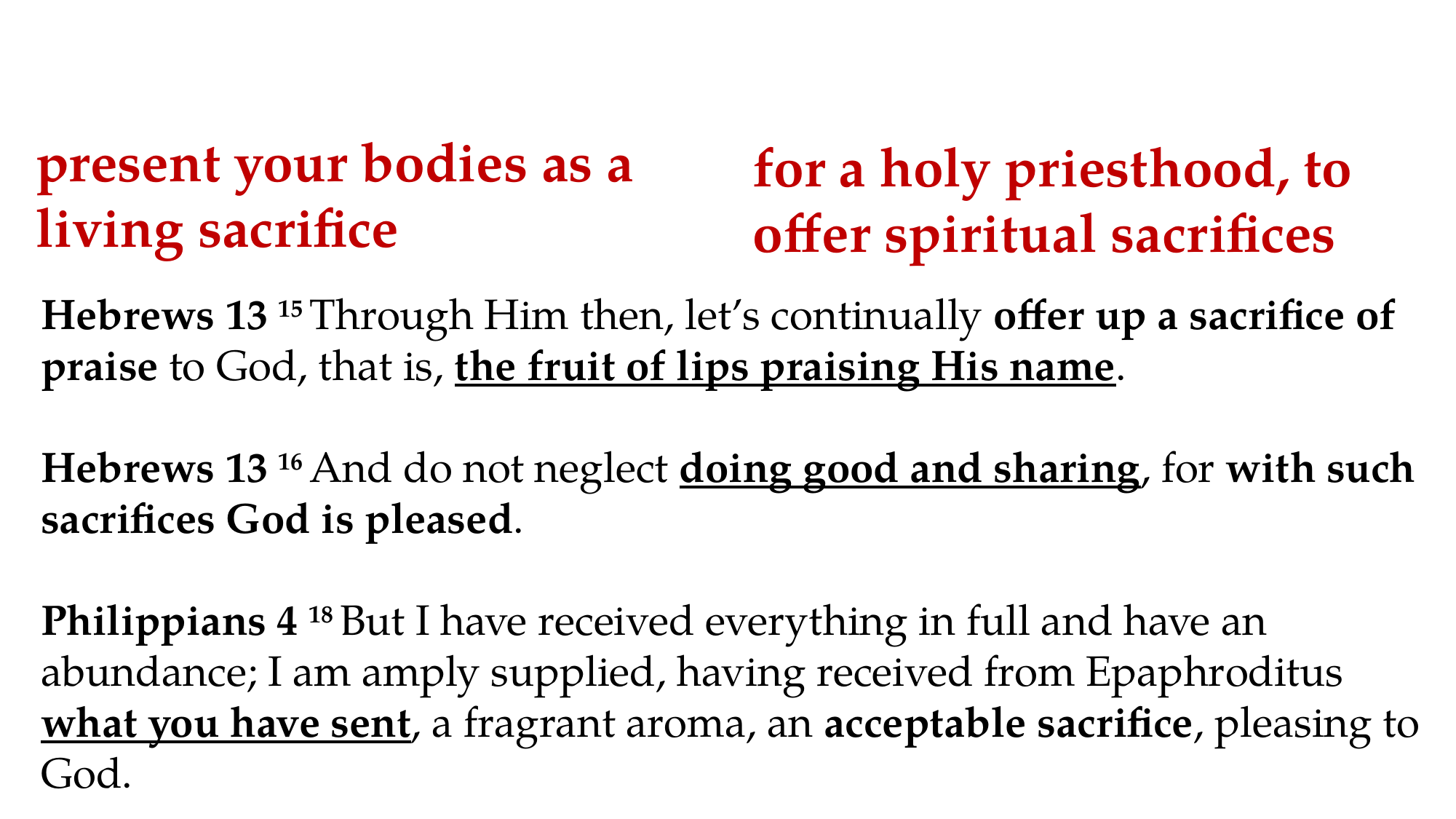

present your bodies as a living sacrifice
for a holy priesthood, to offer spiritual sacrifices
Hebrews 13 15 Through Him then, let’s continually offer up a sacrifice of praise to God, that is, the fruit of lips praising His name.

Hebrews 13 16 And do not neglect doing good and sharing, for with such sacrifices God is pleased.

Philippians 4 18 But I have received everything in full and have an abundance; I am amply supplied, having received from Epaphroditus what you have sent, a fragrant aroma, an acceptable sacrifice, pleasing to God.